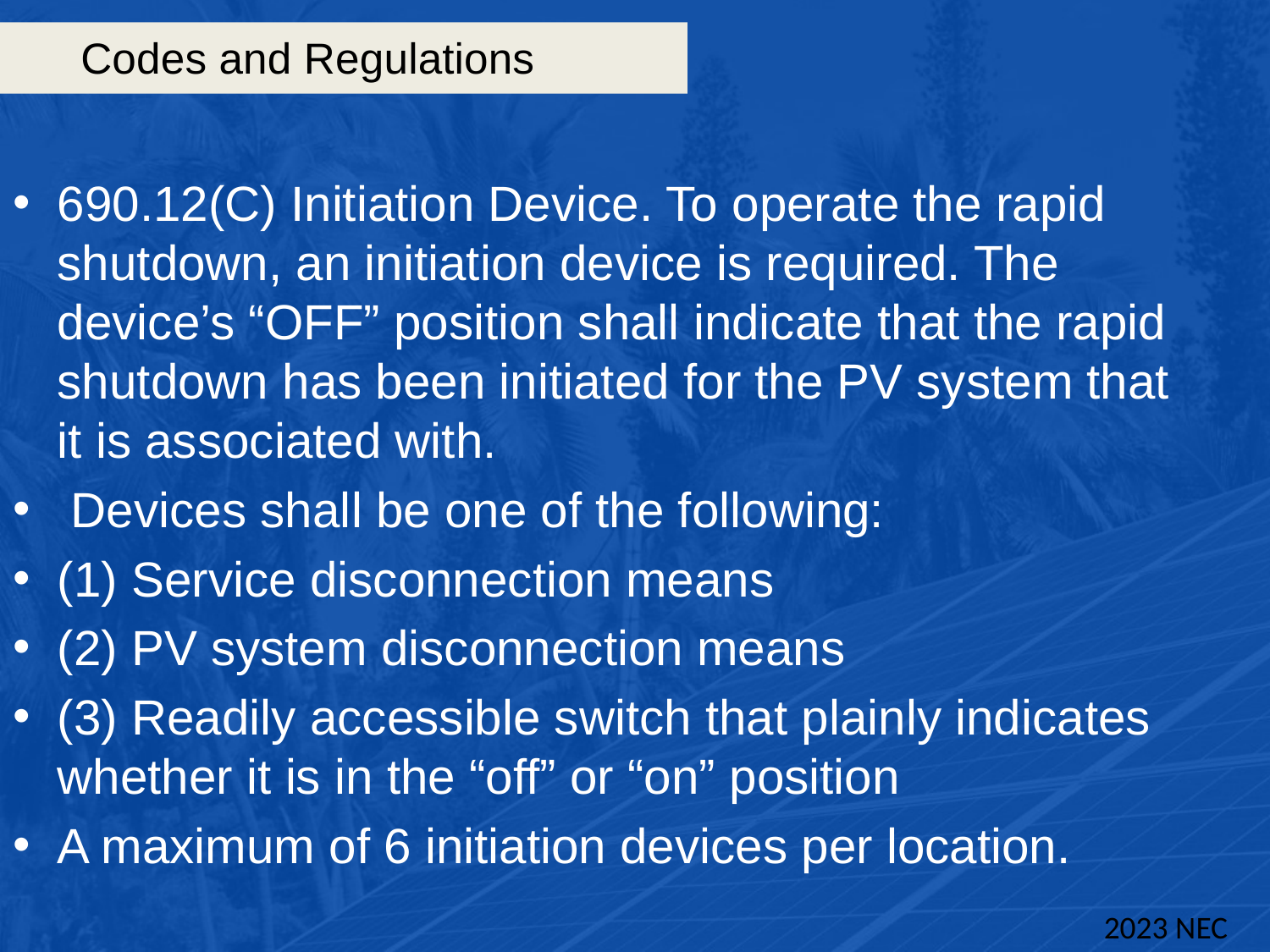

# Codes and Regulations
690.12(C) Initiation Device. To operate the rapid shutdown, an initiation device is required. The device’s “OFF” position shall indicate that the rapid shutdown has been initiated for the PV system that it is associated with.
 Devices shall be one of the following:
(1) Service disconnection means
(2) PV system disconnection means
(3) Readily accessible switch that plainly indicates whether it is in the “off” or “on” position
A maximum of 6 initiation devices per location.
2023 NEC